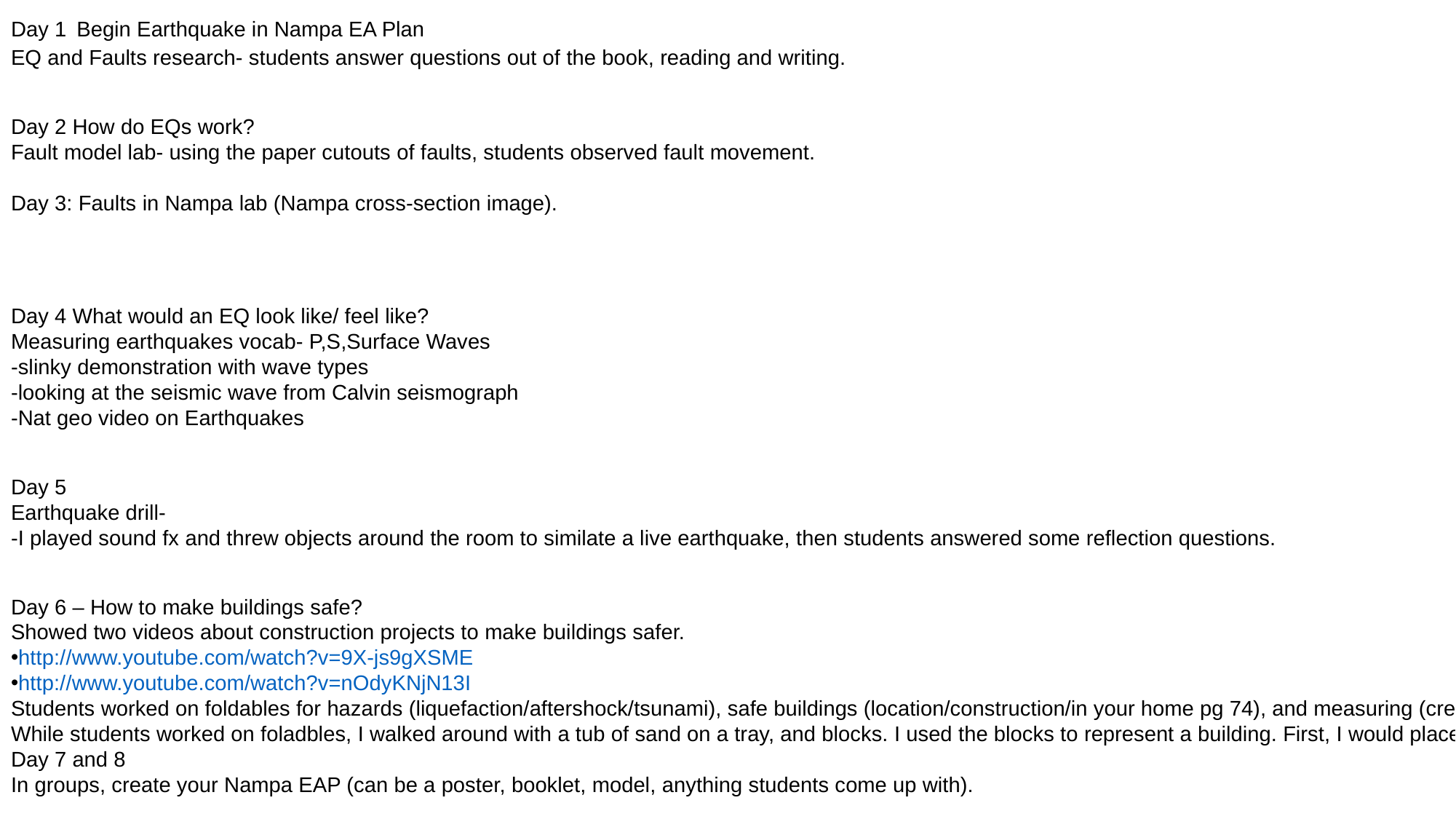

Day 1 Begin Earthquake in Nampa EA Plan
EQ and Faults research- students answer questions out of the book, reading and writing.

Day 2 How do EQs work?
Fault model lab- using the paper cutouts of faults, students observed fault movement.

Day 3: Faults in Nampa lab (Nampa cross-section image).

Day 4 What would an EQ look like/ feel like?
Measuring earthquakes vocab- P,S,Surface Waves
-slinky demonstration with wave types
-looking at the seismic wave from Calvin seismograph
-Nat geo video on Earthquakes

Day 5
Earthquake drill-
-I played sound fx and threw objects around the room to similate a live earthquake, then students answered some reflection questions.

Day 6 – How to make buildings safe?
Showed two videos about construction projects to make buildings safer.
http://www.youtube.com/watch?v=9X-js9gXSME
http://www.youtube.com/watch?v=nOdyKNjN13I
Students worked on foldables for hazards (liquefaction/aftershock/tsunami), safe buildings (location/construction/in your home pg 74), and measuring (creep meter, laser, tiltmeter).
While students worked on foladbles, I walked around with a tub of sand on a tray, and blocks. I used the blocks to represent a building. First, I would place 3 blocks and ask “this is my new business building that ive built in the middle of this city. What do you think would happen during an earthquake?” students shook the tray to make the blocks fall. Next, I gave a student 3 blocks and told them to build a better building. Often, their building was 2 stories  and survived the quake. I asked them why this was better, and foundation was the answer. Next I gave them 6 blocks to build a building 3 blocks high. Some accomplished this, some didn’t. I asked how can we make this even better or how was this better then my original building? Finally I gave students 5 blocks (not enough money for 6) and 4 sticks (broken dowell rods) and told them to build me a building 3 high with these materials. The sticks represent beams used to provide support for large buildings.
Day 7 and 8
In groups, create your Nampa EAP (can be a poster, booklet, model, anything students come up with).